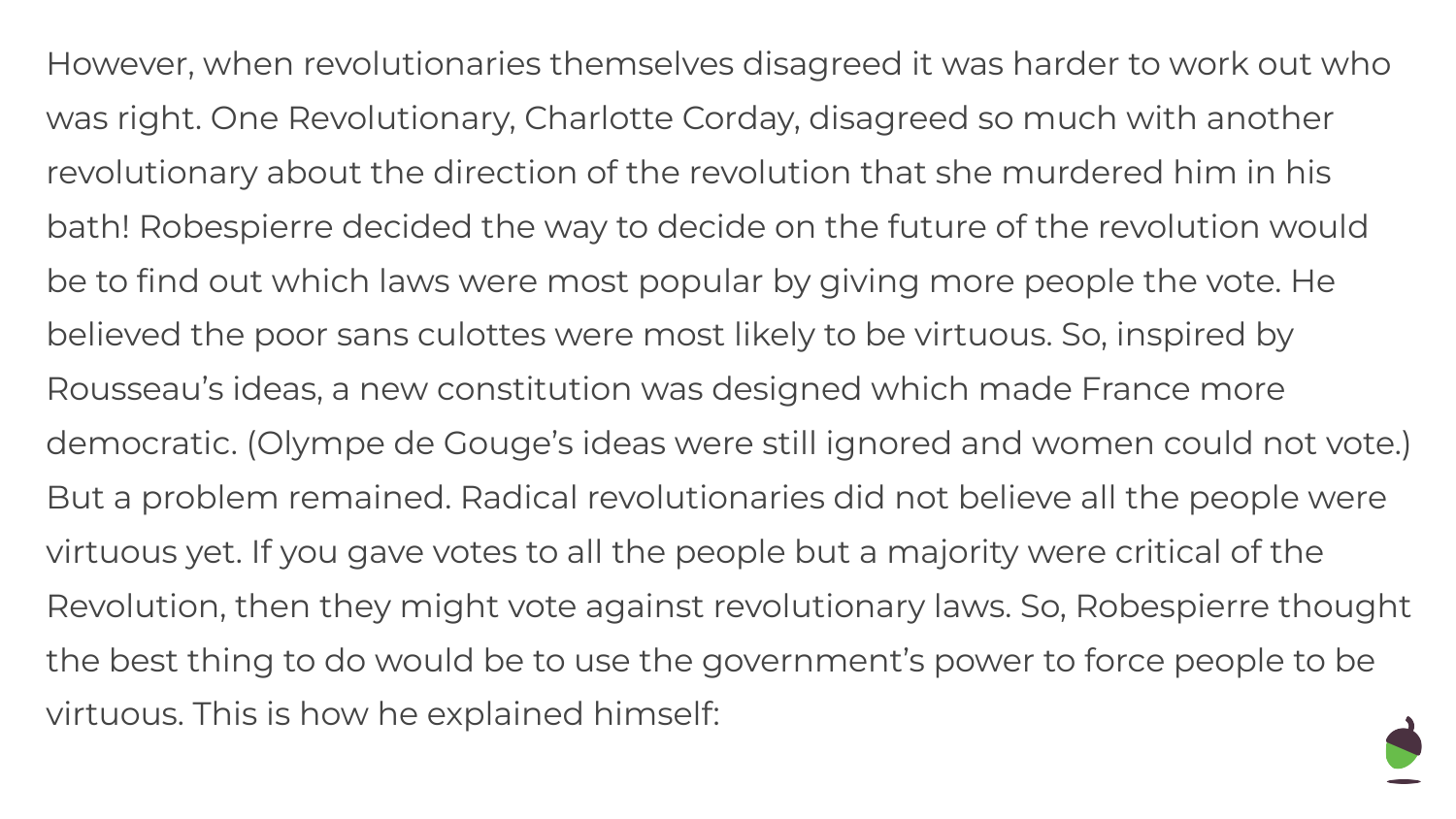

However, when revolutionaries themselves disagreed it was harder to work out who was right. One Revolutionary, Charlotte Corday, disagreed so much with another revolutionary about the direction of the revolution that she murdered him in his bath! Robespierre decided the way to decide on the future of the revolution would be to find out which laws were most popular by giving more people the vote. He believed the poor sans culottes were most likely to be virtuous. So, inspired by Rousseau’s ideas, a new constitution was designed which made France more democratic. (Olympe de Gouge’s ideas were still ignored and women could not vote.) But a problem remained. Radical revolutionaries did not believe all the people were virtuous yet. If you gave votes to all the people but a majority were critical of the Revolution, then they might vote against revolutionary laws. So, Robespierre thought the best thing to do would be to use the government’s power to force people to be virtuous. This is how he explained himself: